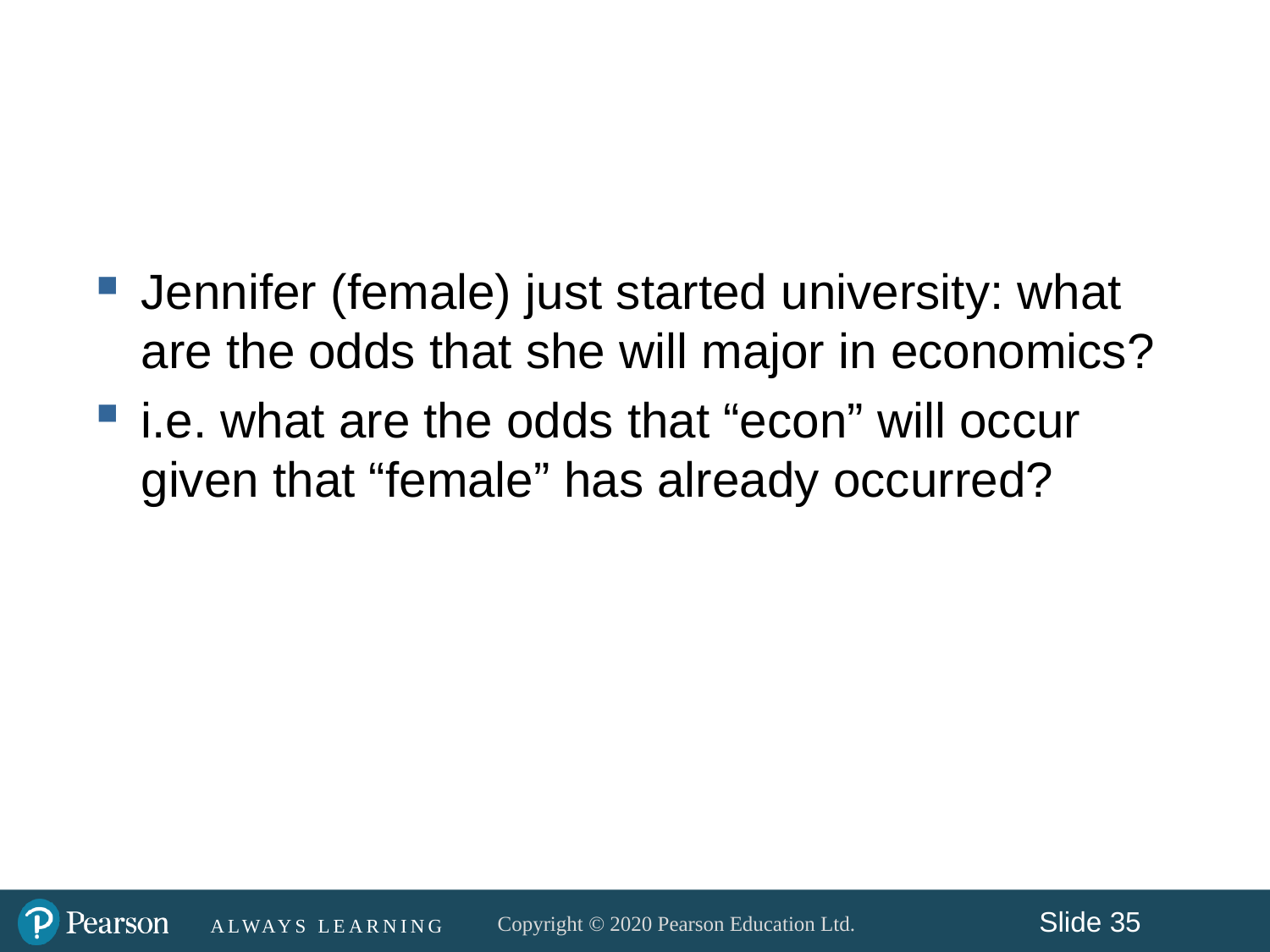

#
Jennifer (female) just started university: what are the odds that she will major in economics?
i.e. what are the odds that “econ” will occur given that “female” has already occurred?